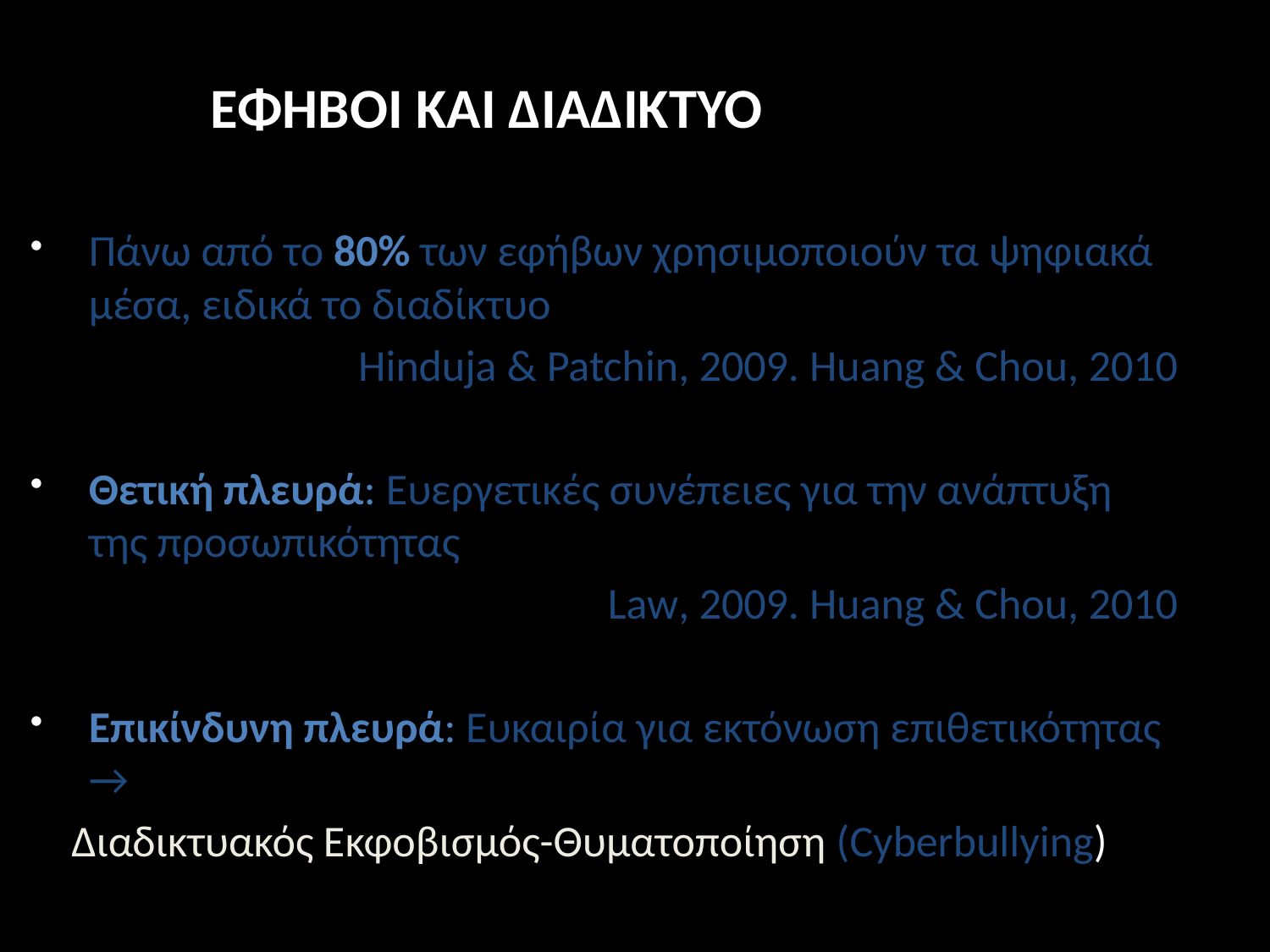

ΕΦΗΒΟΙ ΚΑΙ ΔΙΑΔΙΚΤΥΟ
Πάνω από το 80% των εφήβων χρησιμοποιούν τα ψηφιακά μέσα, ειδικά το διαδίκτυο
Hinduja & Patchin, 2009. Huang & Chou, 2010

Θετική πλευρά: Ευεργετικές συνέπειες για την ανάπτυξη της προσωπικότητας
Law, 2009. Huang & Chou, 2010

Επικίνδυνη πλευρά: Ευκαιρία για εκτόνωση επιθετικότητας →
    Διαδικτυακός Εκφοβισμός-Θυματοποίηση (Cyberbullying)